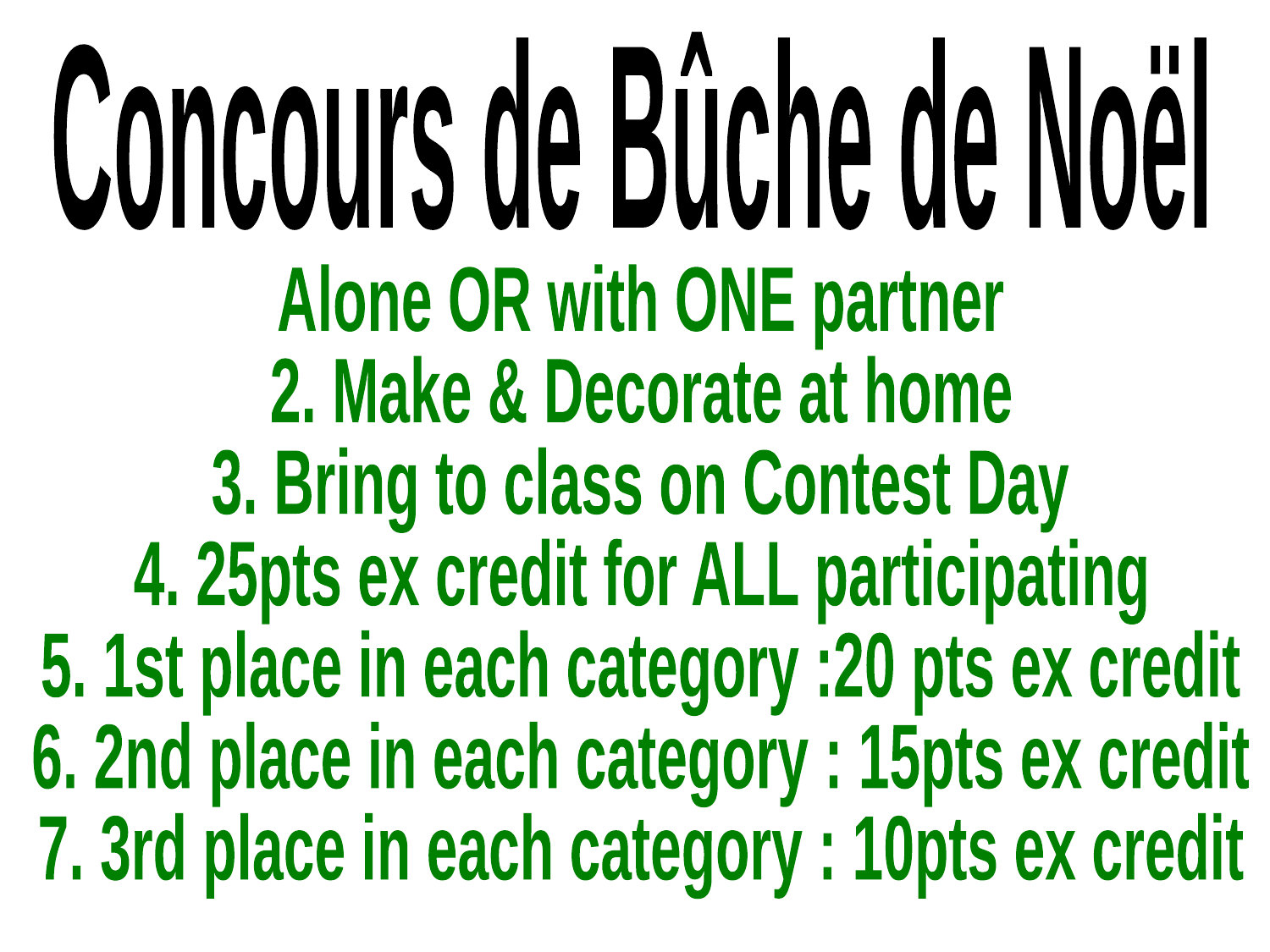

Concours de Bûche de Noël
Alone OR with ONE partner
2. Make & Decorate at home
3. Bring to class on Contest Day
4. 25pts ex credit for ALL participating
5. 1st place in each category :20 pts ex credit
6. 2nd place in each category : 15pts ex credit
7. 3rd place in each category : 10pts ex credit